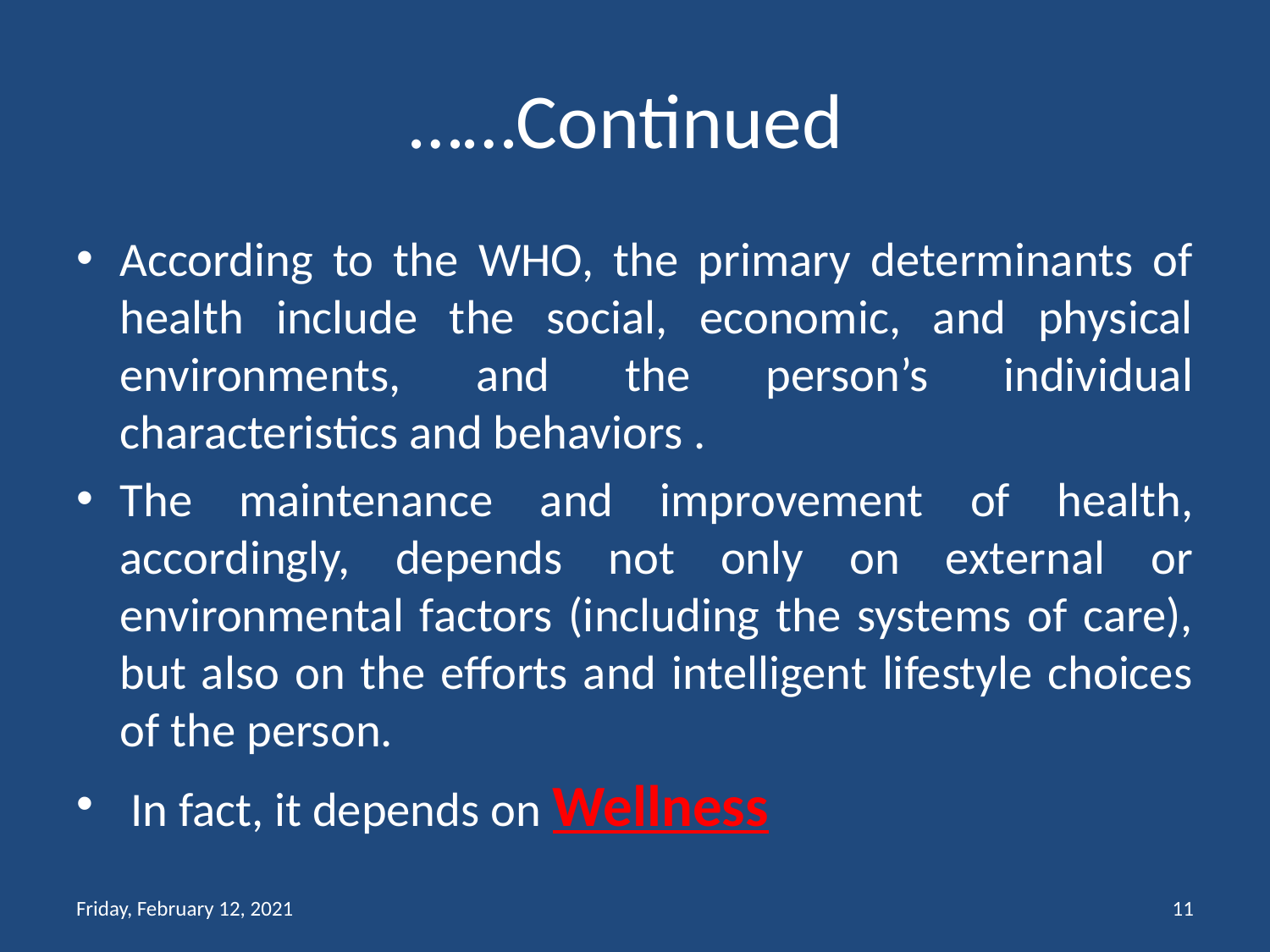

# ……Continued
According to the WHO, the primary determinants of health include the social, economic, and physical environments, and the person’s individual characteristics and behaviors .
The maintenance and improvement of health, accordingly, depends not only on external or environmental factors (including the systems of care), but also on the efforts and intelligent lifestyle choices of the person.
 In fact, it depends on Wellness
Friday, February 12, 2021
11